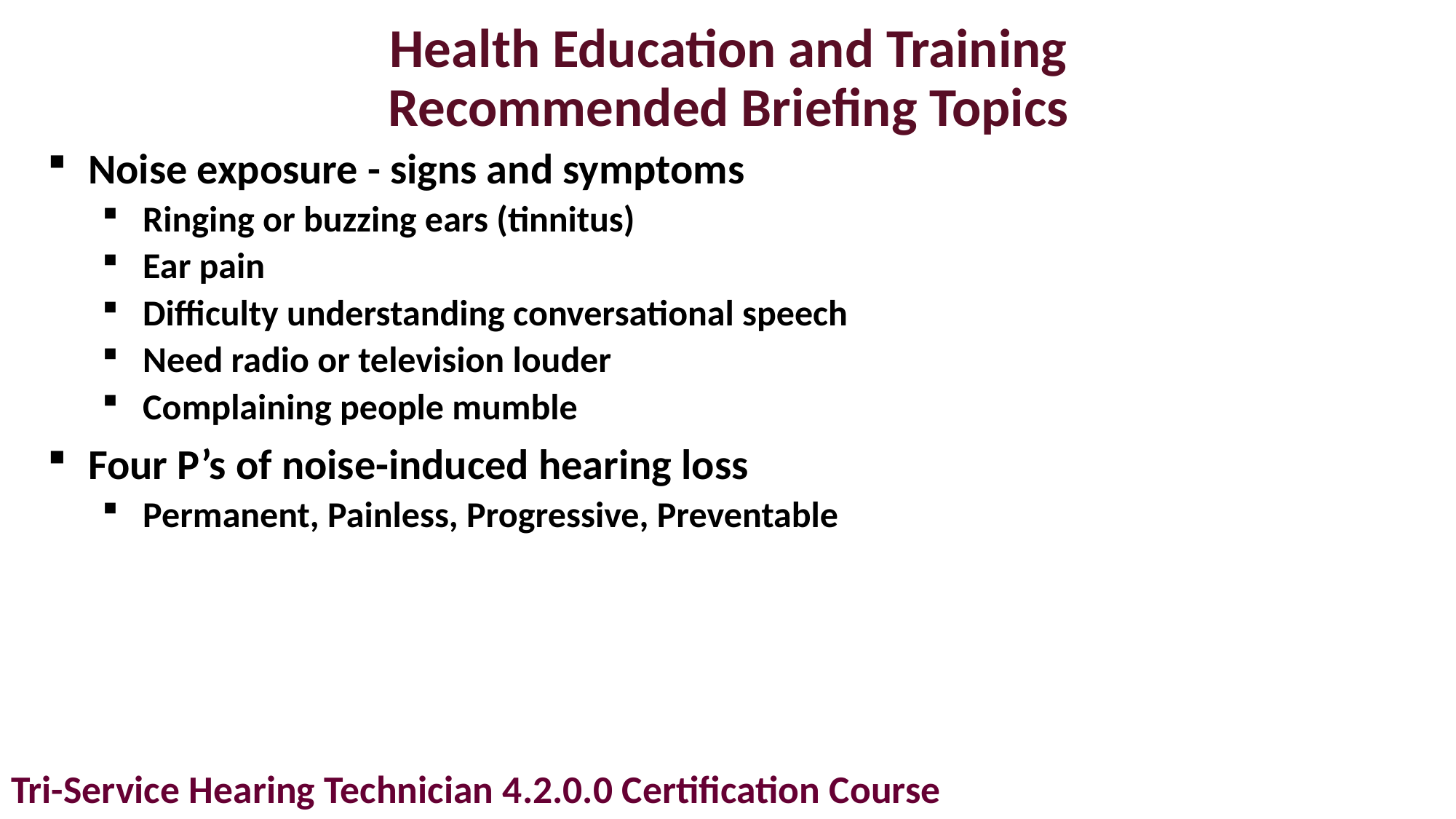

# Health Education and Training Recommended Briefing Topics
Noise exposure - signs and symptoms
Ringing or buzzing ears (tinnitus)
Ear pain
Difficulty understanding conversational speech
Need radio or television louder
Complaining people mumble
Four P’s of noise-induced hearing loss
Permanent, Painless, Progressive, Preventable
Tri-Service Hearing Technician 4.2.0.0 Certification Course